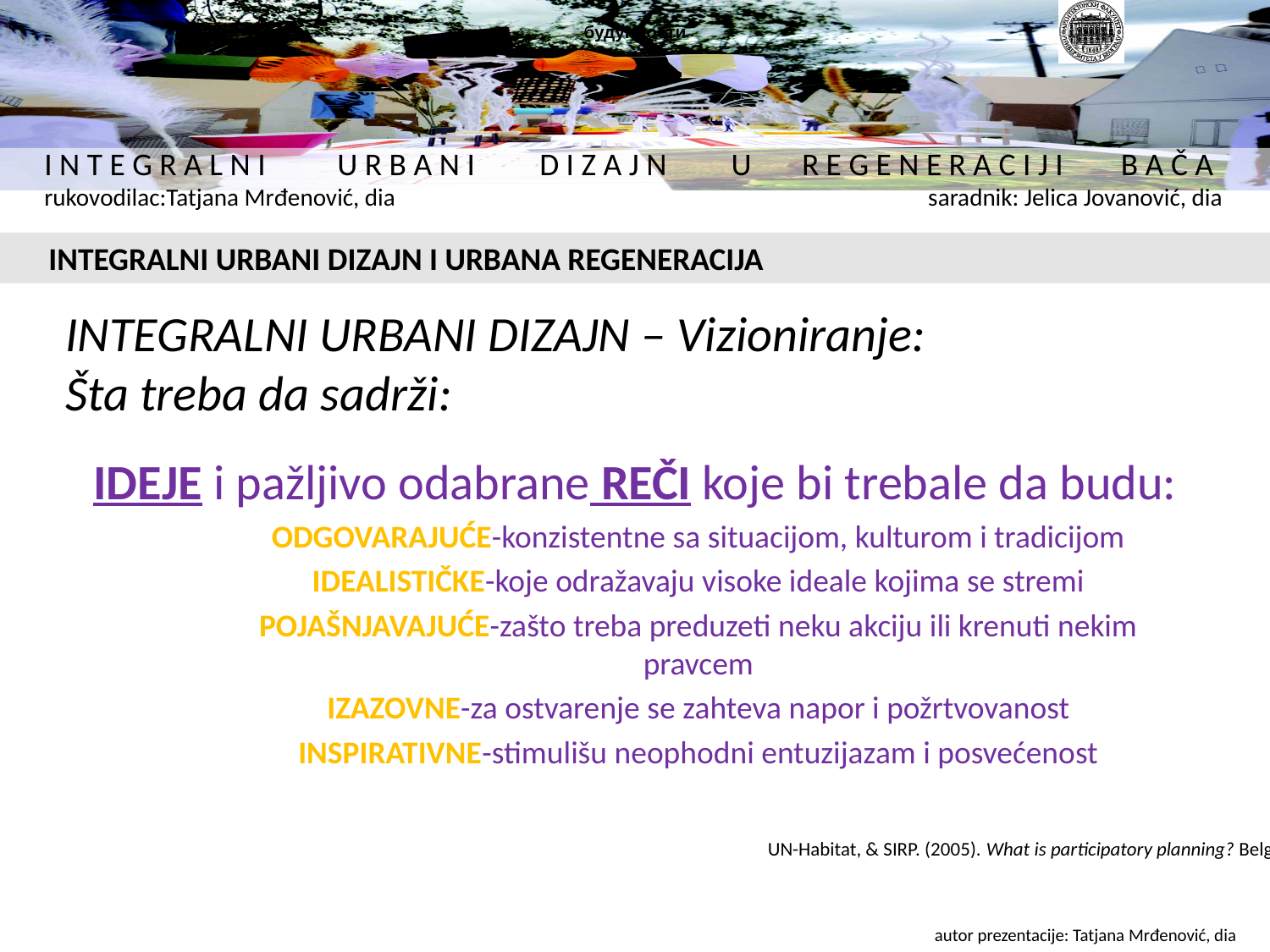

будућности

     INTEGRALNI URBANI DIZAJN I URBANA REGENERACIJA

INTEGRALNI URBANI DIZAJN – Vizioniranje:
Šta treba da sadrži:
IDEJE i pažljivo odabrane REČI koje bi trebale da budu:
ODGOVARAJUĆE-konzistentne sa situacijom, kulturom i tradicijom
IDEALISTIČKE-koje odražavaju visoke ideale kojima se stremi
POJAŠNJAVAJUĆE-zašto treba preduzeti neku akciju ili krenuti nekim pravcem
IZAZOVNE-za ostvarenje se zahteva napor i požrtvovanost
INSPIRATIVNE-stimulišu neophodni entuzijazam i posvećenost

UN-Habitat, & SIRP. (2005). What is participatory planning? Belgrade: UN-Habitat.